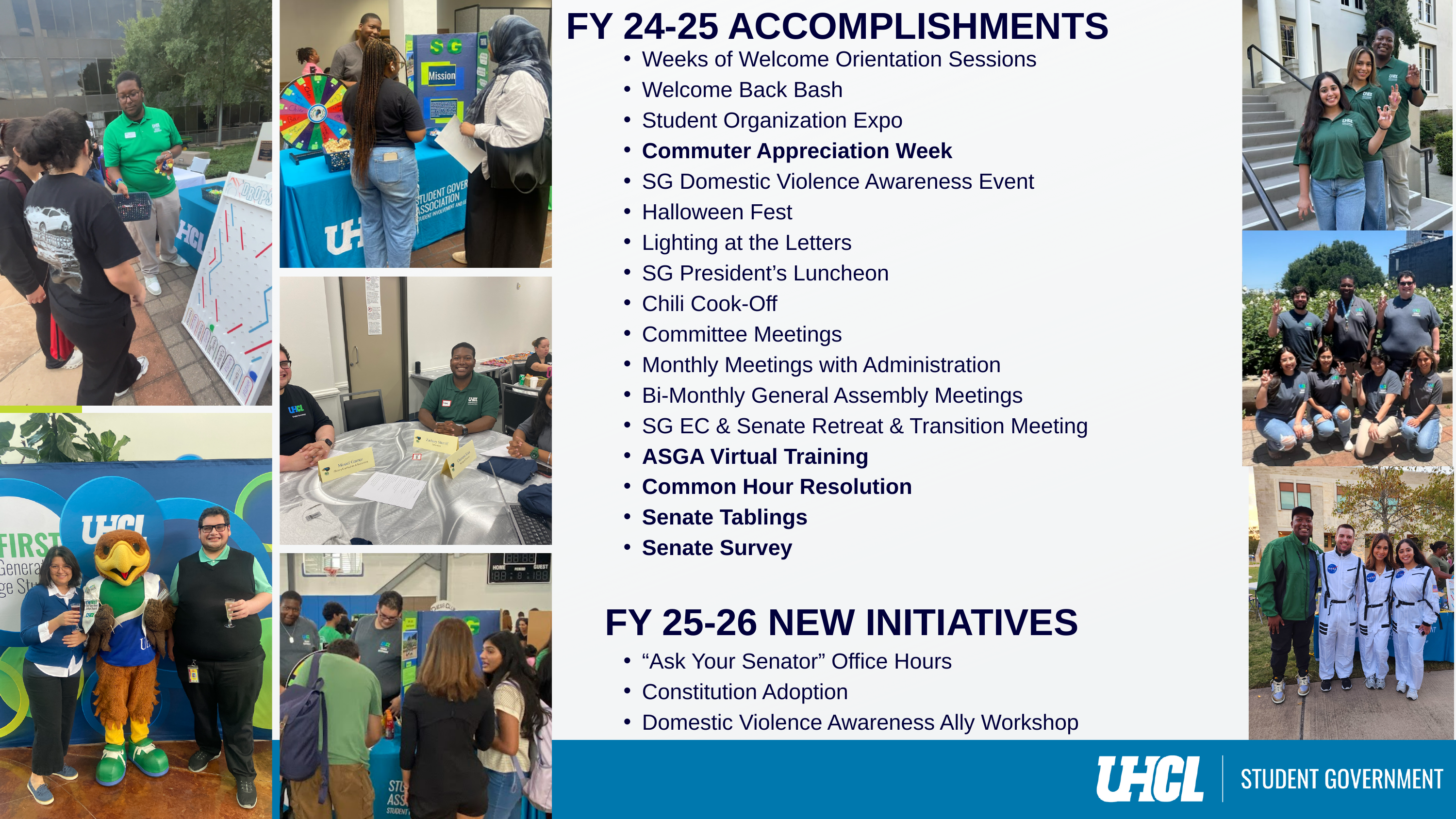

FY 24-25 ACCOMPLISHMENTS
Weeks of Welcome Orientation Sessions
Welcome Back Bash
Student Organization Expo
Commuter Appreciation Week
SG Domestic Violence Awareness Event
Halloween Fest
Lighting at the Letters
SG President’s Luncheon
Chili Cook-Off
Committee Meetings
Monthly Meetings with Administration
Bi-Monthly General Assembly Meetings
SG EC & Senate Retreat & Transition Meeting
ASGA Virtual Training
Common Hour Resolution
Senate Tablings
Senate Survey

FY 25-26 NEW INITIATIVES
“Ask Your Senator” Office Hours
Constitution Adoption
Domestic Violence Awareness Ally Workshop